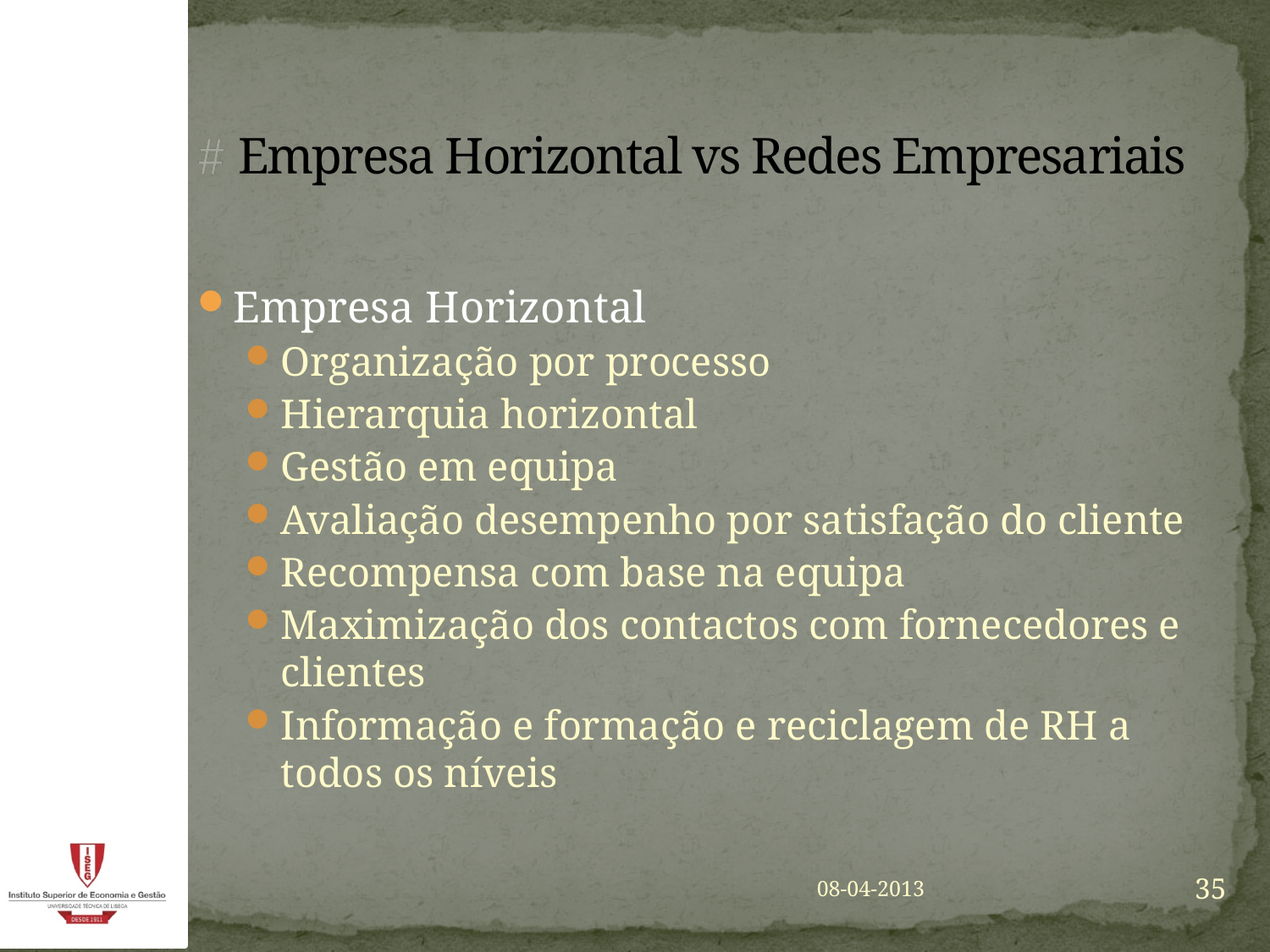

# # Empresa Horizontal vs Redes Empresariais

Empresa Horizontal
Organização por processo
Hierarquia horizontal
Gestão em equipa
Avaliação desempenho por satisfação do cliente
Recompensa com base na equipa
Maximização dos contactos com fornecedores e clientes
Informação e formação e reciclagem de RH a todos os níveis
35
08-04-2013